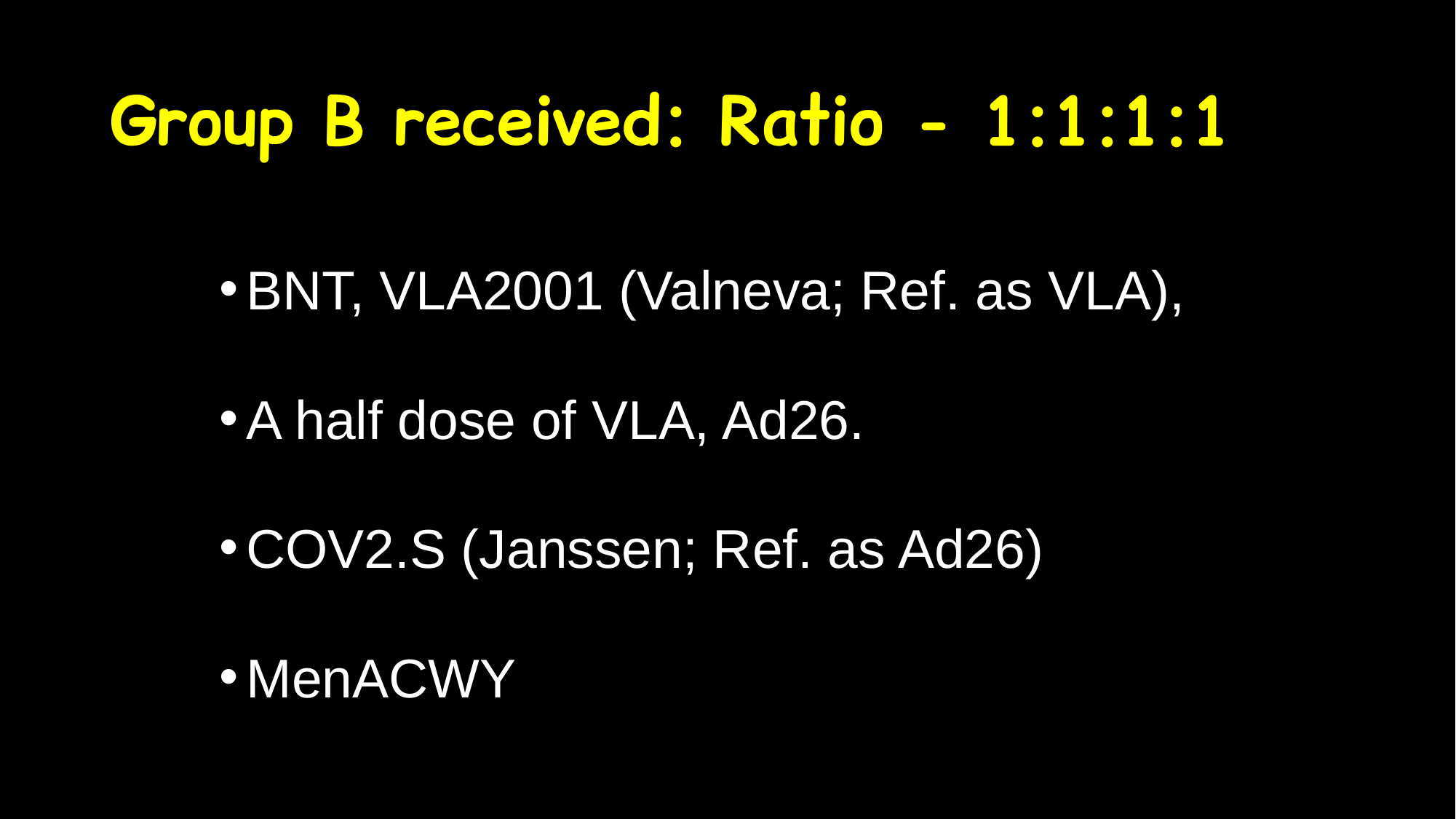

# Group B received: Ratio - 1:1:1:1
BNT, VLA2001 (Valneva; Ref. as VLA),
A half dose of VLA, Ad26.
COV2.S (Janssen; Ref. as Ad26)
MenACWY